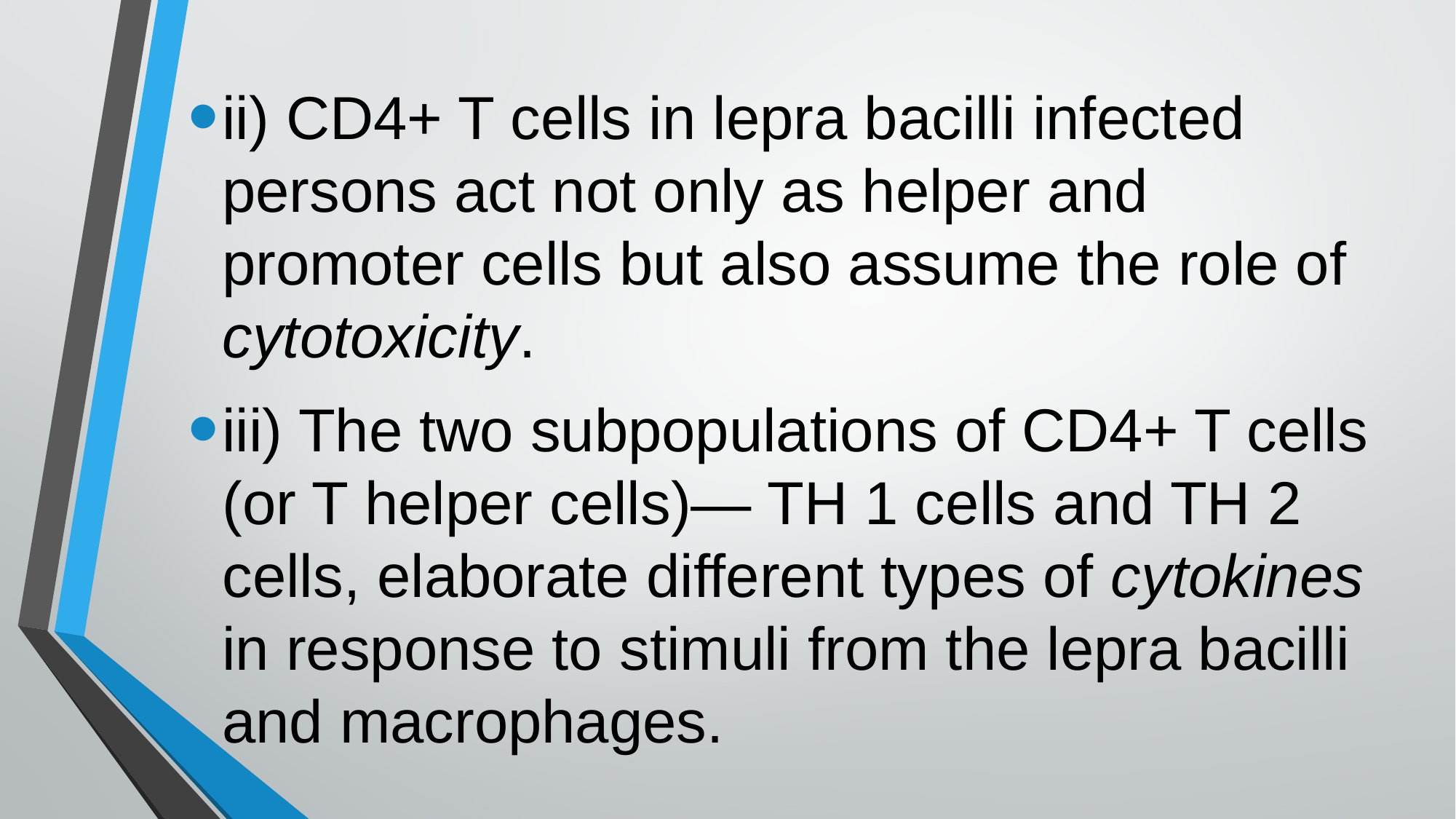

ii) CD4+ T cells in lepra bacilli infected persons act not only as helper and promoter cells but also assume the role of cytotoxicity.
iii) The two subpopulations of CD4+ T cells (or T helper cells)— TH 1 cells and TH 2 cells, elaborate different types of cytokines in response to stimuli from the lepra bacilli and macrophages.